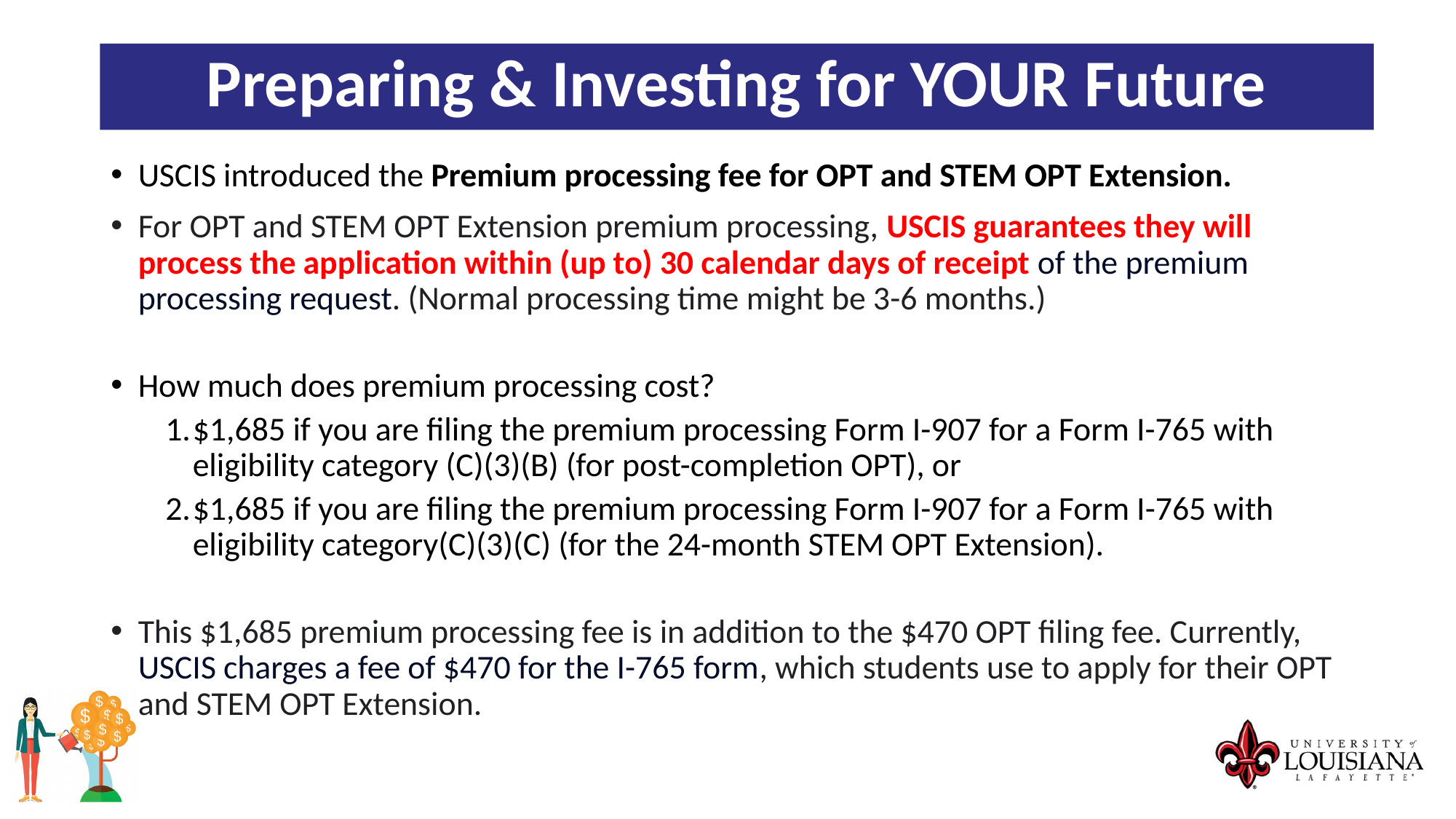

Preparing & Investing for YOUR Future
USCIS introduced the Premium processing fee for OPT and STEM OPT Extension.
For OPT and STEM OPT Extension premium processing, USCIS guarantees they will process the application within (up to) 30 calendar days of receipt of the premium processing request. (Normal processing time might be 3-6 months.)
How much does premium processing cost?
$1,685 if you are filing the premium processing Form I-907 for a Form I-765 with eligibility category (C)(3)(B) (for post-completion OPT), or
$1,685 if you are filing the premium processing Form I-907 for a Form I-765 with eligibility category(C)(3)(C) (for the 24-month STEM OPT Extension).
This $1,685 premium processing fee is in addition to the $470 OPT filing fee. Currently, USCIS charges a fee of $470 for the I-765 form, which students use to apply for their OPT and STEM OPT Extension.